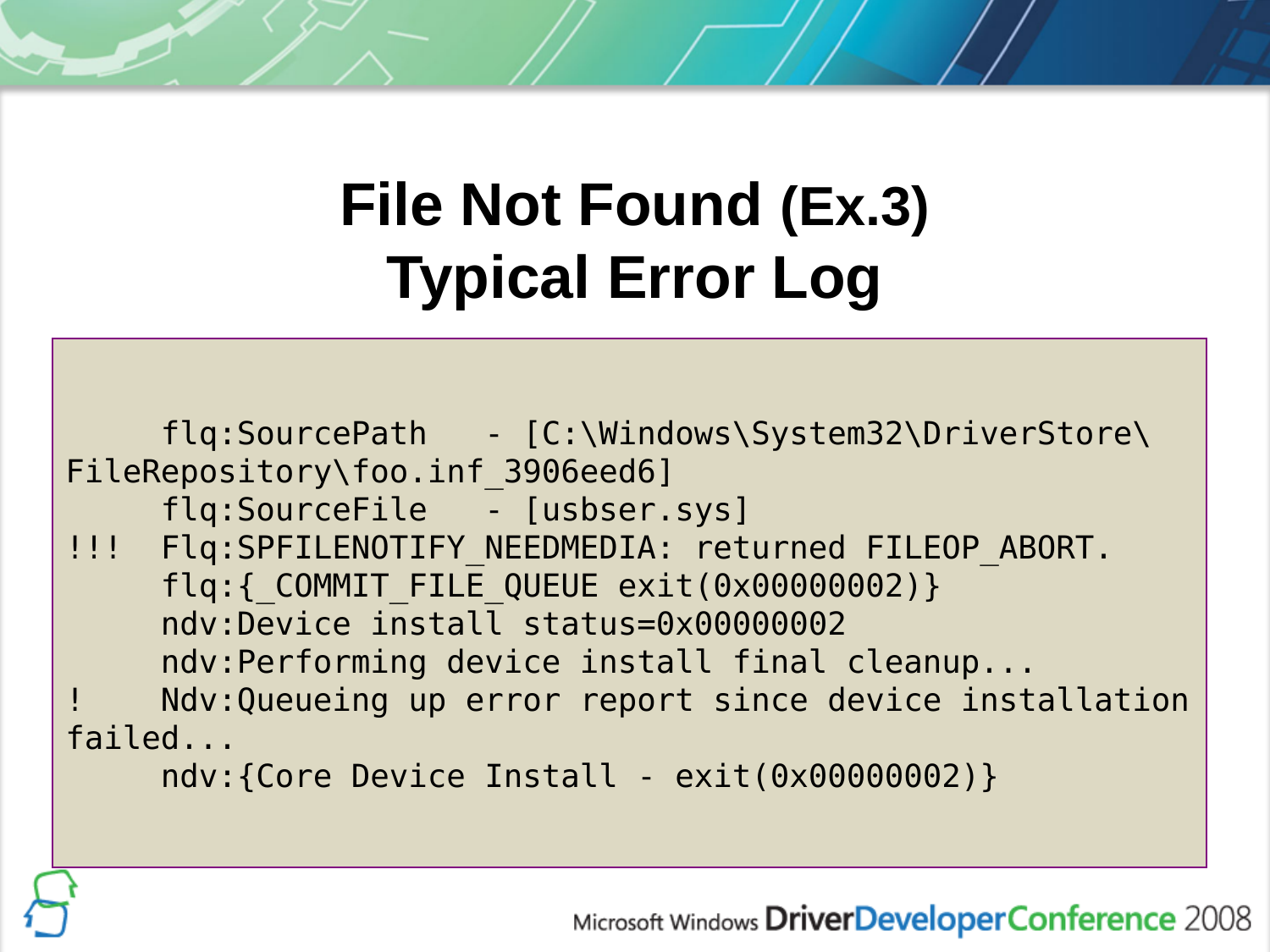

# File Not Found (Ex.3) Typical Error Log
     flq:SourcePath   - [C:\Windows\System32\DriverStore\FileRepository\foo.inf_3906eed6]
     flq:SourceFile   - [usbser.sys]
!!!  Flq:SPFILENOTIFY_NEEDMEDIA: returned FILEOP_ABORT.
     flq:{_COMMIT_FILE_QUEUE exit(0x00000002)}
     ndv:Device install status=0x00000002
     ndv:Performing device install final cleanup...
!    Ndv:Queueing up error report since device installation failed...
     ndv:{Core Device Install - exit(0x00000002)}